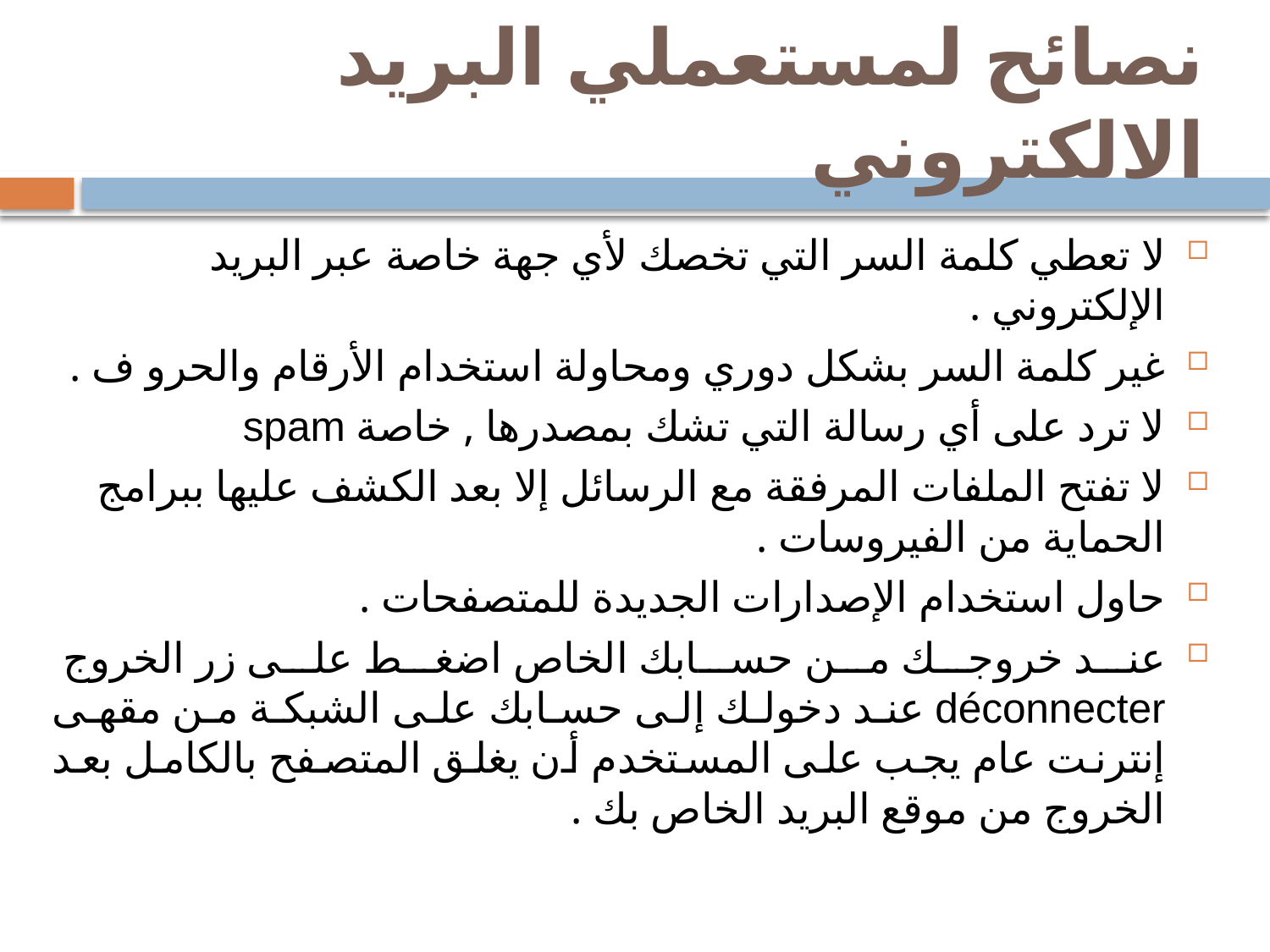

# نصائح لمستعملي البريد الالكتروني
لا تعطي كلمة السر التي تخصك لأي جهة خاصة عبر البريد الإلكتروني .
غير كلمة السر بشكل دوري ومحاولة استخدام الأرقام والحرو ف .
لا ترد على أي رسالة التي تشك بمصدرها , خاصة spam
لا تفتح الملفات المرفقة مع الرسائل إلا بعد الكشف عليها ببرامج الحماية من الفيروسات .
حاول استخدام الإصدارات الجديدة للمتصفحات .
عند خروجك من حسابك الخاص اضغط على زر الخروج  déconnecter عند دخولك إلى حسابك على الشبكة من مقهى إنترنت عام يجب على المستخدم أن يغلق المتصفح بالكامل بعد الخروج من موقع البريد الخاص بك .